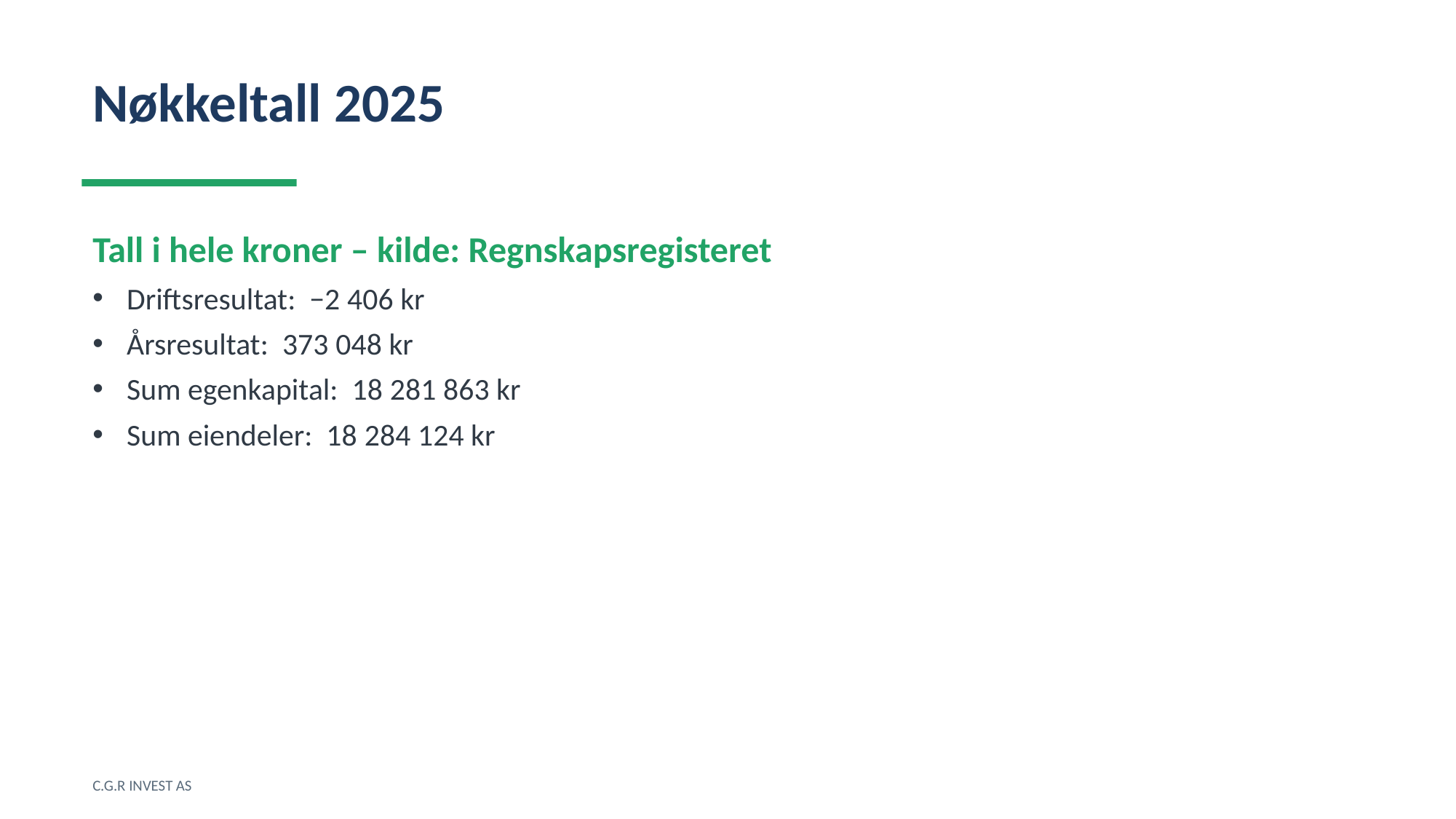

Nøkkeltall 2025

Tall i hele kroner – kilde: Regnskapsregisteret
Driftsresultat:  −2 406 kr
Årsresultat:  373 048 kr
Sum egenkapital:  18 281 863 kr
Sum eiendeler:  18 284 124 kr
C.G.R INVEST AS